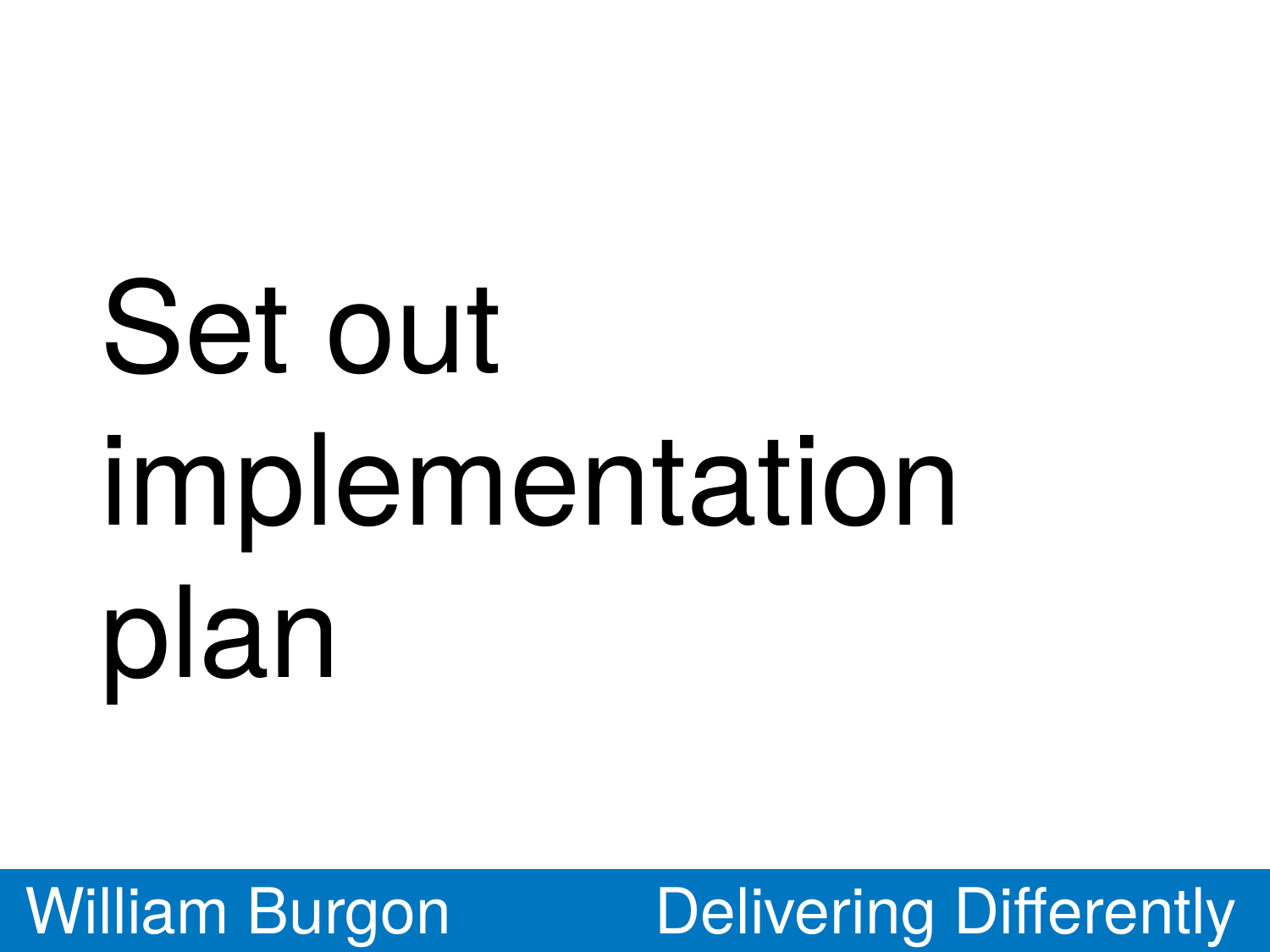

# Set out implementation plan

William Burgon
Delivering Differently
UNCLASSIFIED